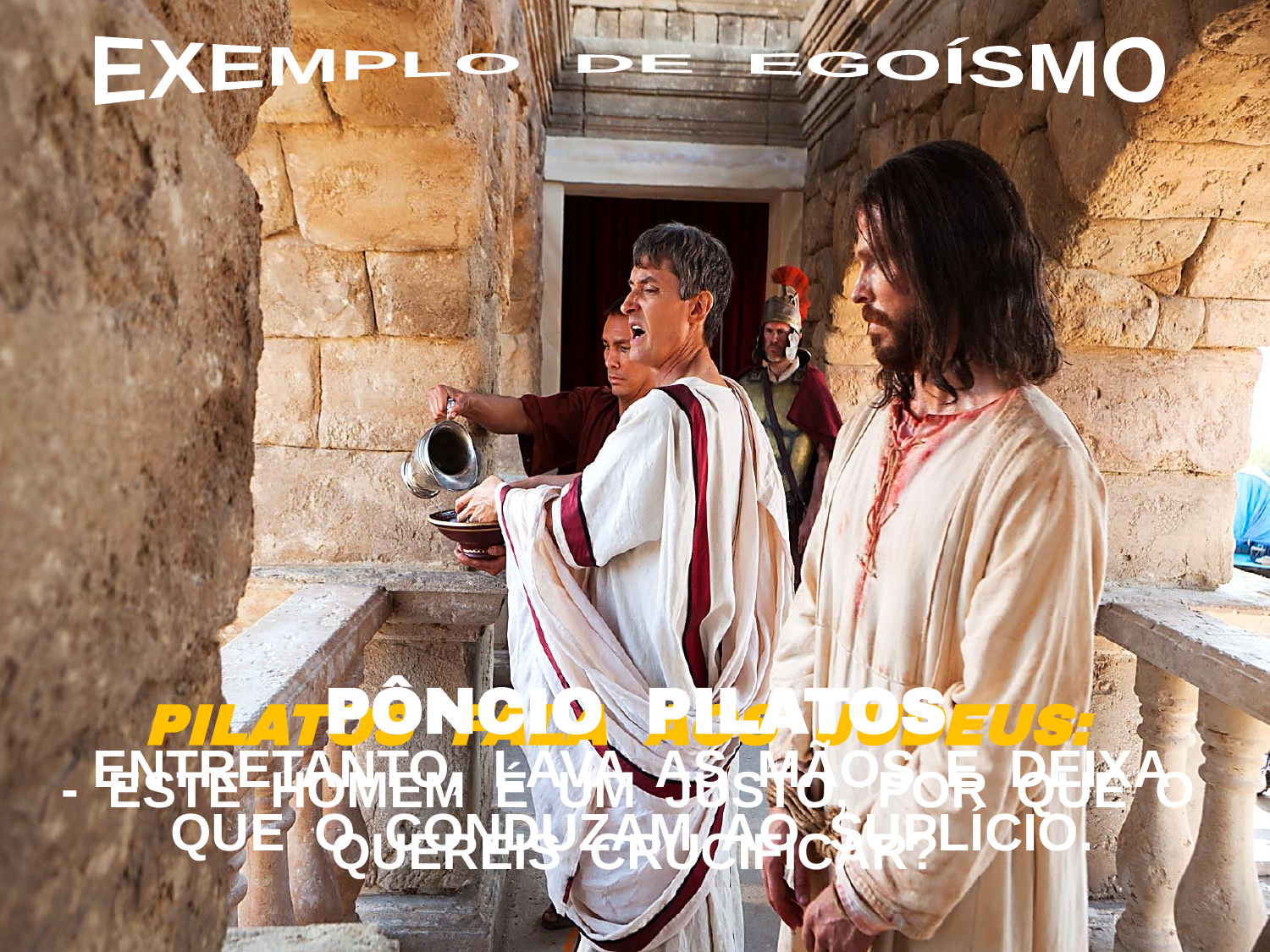

EXEMPLO  DE  EGOÍSMO
PILATOS  FALA  AOS  JUDEUS:
-  ESTE  HOMEM  É  UM  JUSTO,  POR  QUE  O  QUEREIS  CRUCIFICAR?
PÔNCIO  PILATOS
ENTRETANTO,  LAVA  AS  MÃOS  E  DEIXA
QUE  O  CONDUZAM  AO  SUPLÍCIO.